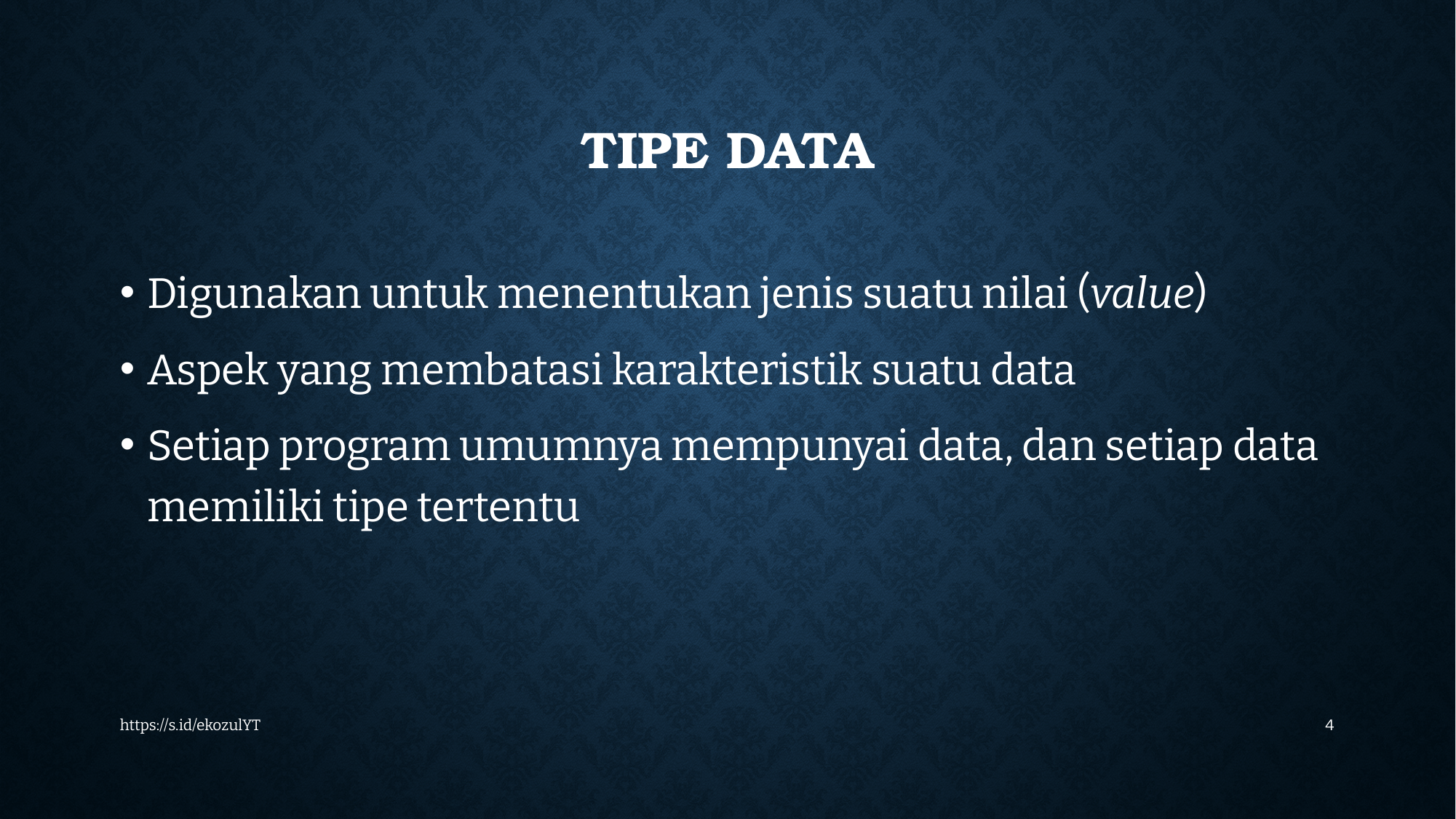

# Tipe data
Digunakan untuk menentukan jenis suatu nilai (value)
Aspek yang membatasi karakteristik suatu data
Setiap program umumnya mempunyai data, dan setiap data memiliki tipe tertentu
https://s.id/ekozulYT
4